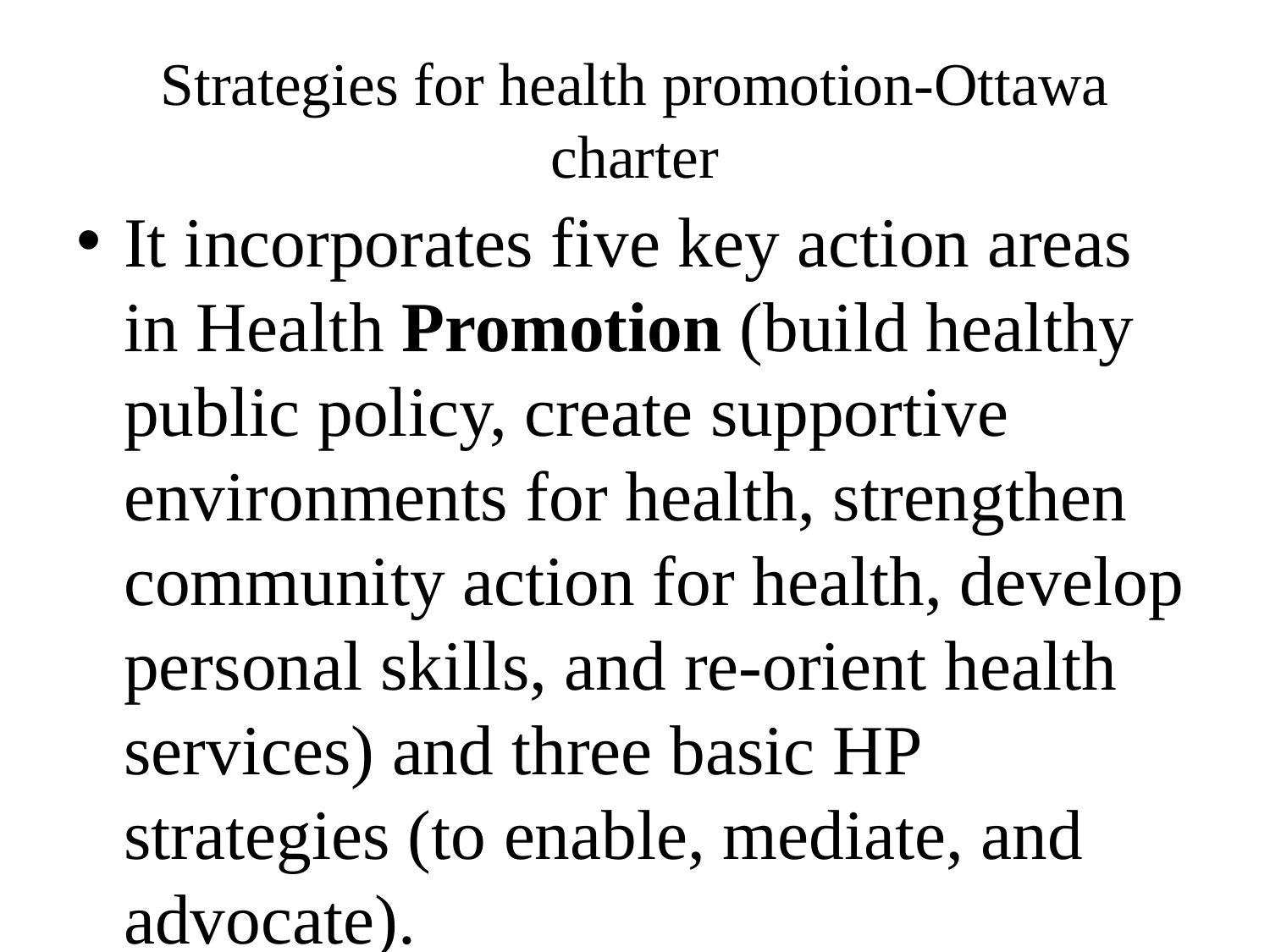

# Strategies for health promotion-Ottawa charter
It incorporates five key action areas in Health Promotion (build healthy public policy, create supportive environments for health, strengthen community action for health, develop personal skills, and re-orient health services) and three basic HP strategies (to enable, mediate, and advocate).